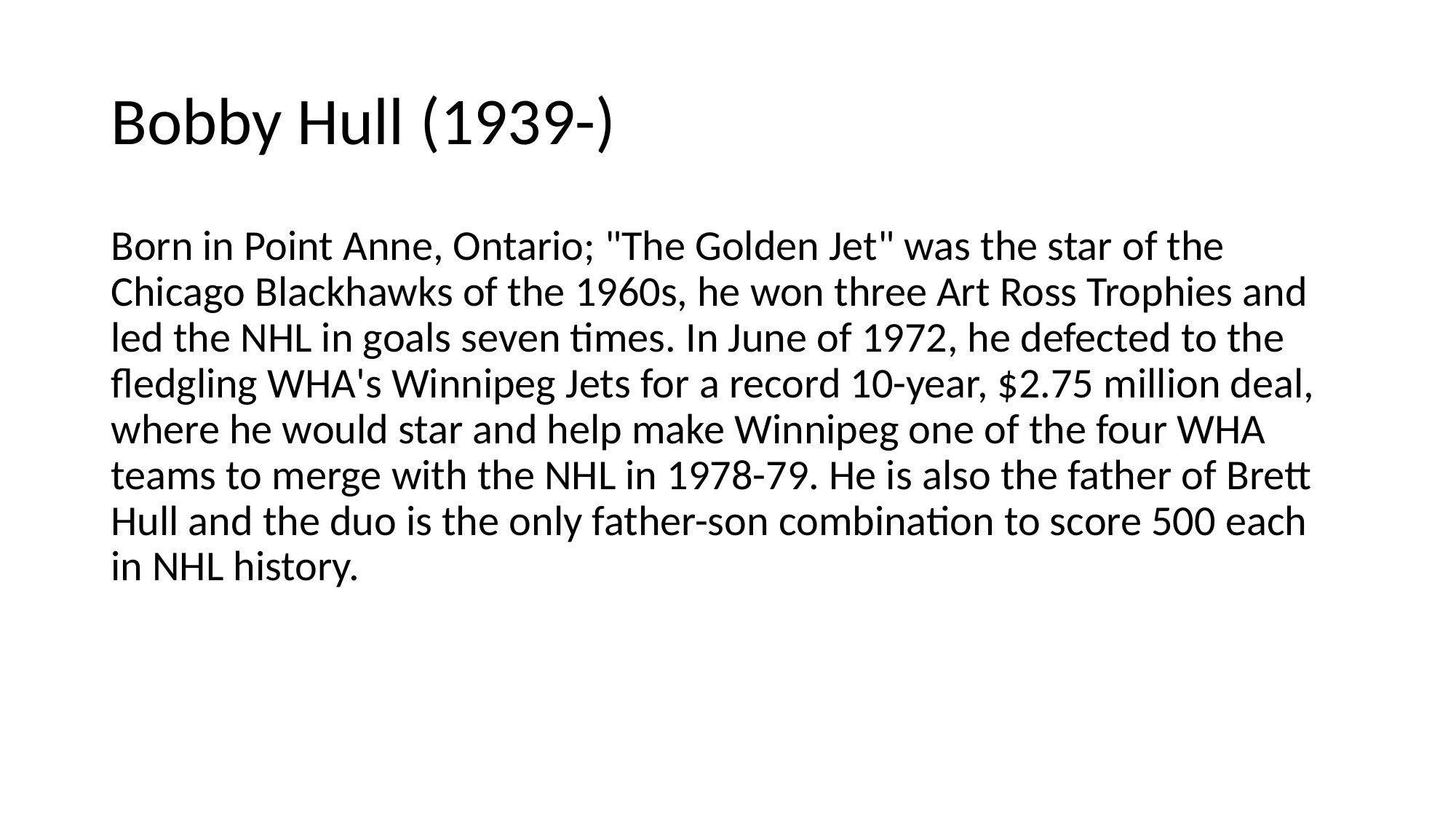

# Bobby Hull (1939-)
Born in Point Anne, Ontario; "The Golden Jet" was the star of the Chicago Blackhawks of the 1960s, he won three Art Ross Trophies and led the NHL in goals seven times. In June of 1972, he defected to the fledgling WHA's Winnipeg Jets for a record 10-year, $2.75 million deal, where he would star and help make Winnipeg one of the four WHA teams to merge with the NHL in 1978-79. He is also the father of Brett Hull and the duo is the only father-son combination to score 500 each in NHL history.